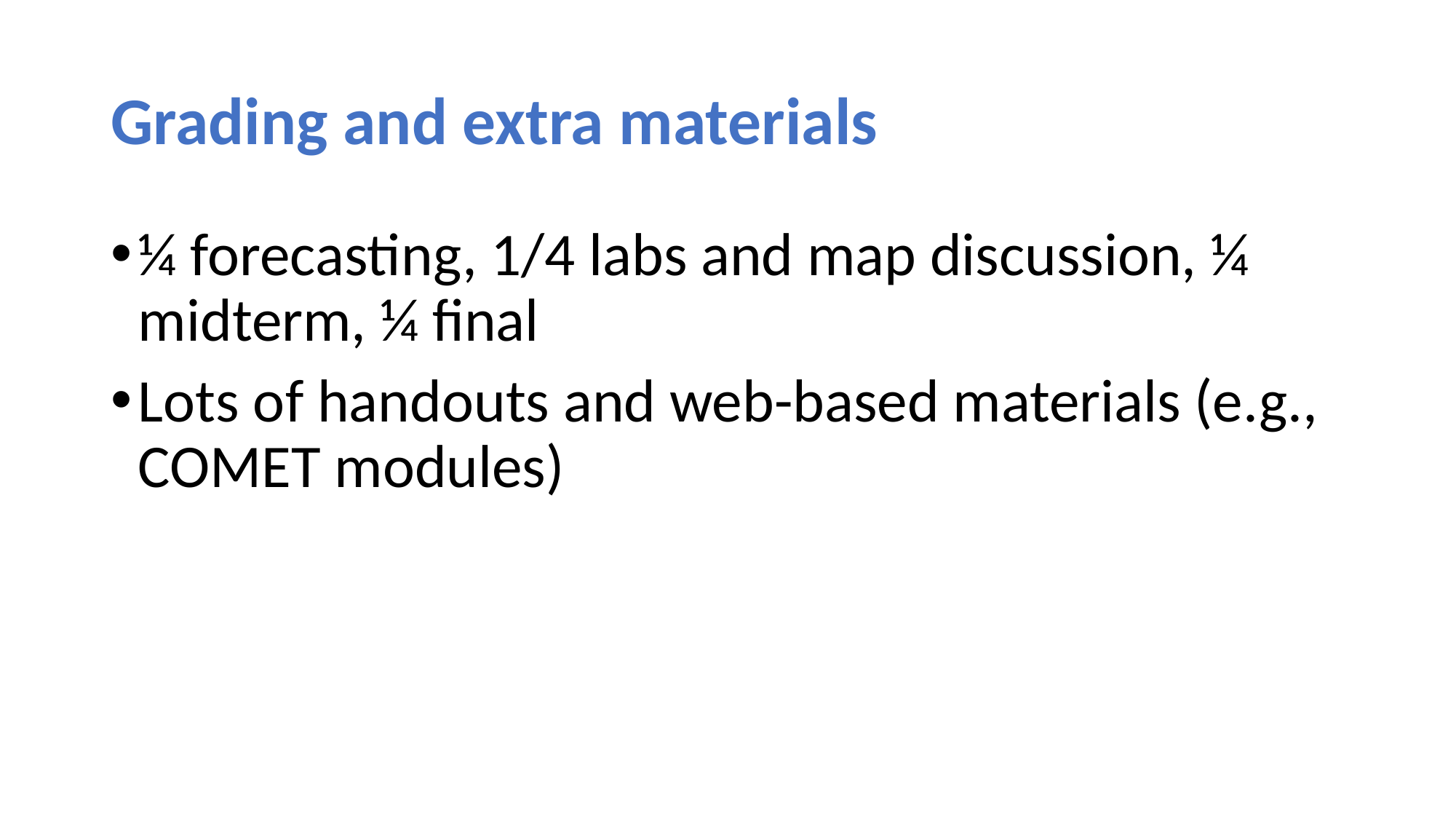

# Grading and extra materials
¼ forecasting, 1/4 labs and map discussion, ¼ midterm, ¼ final
Lots of handouts and web-based materials (e.g., COMET modules)